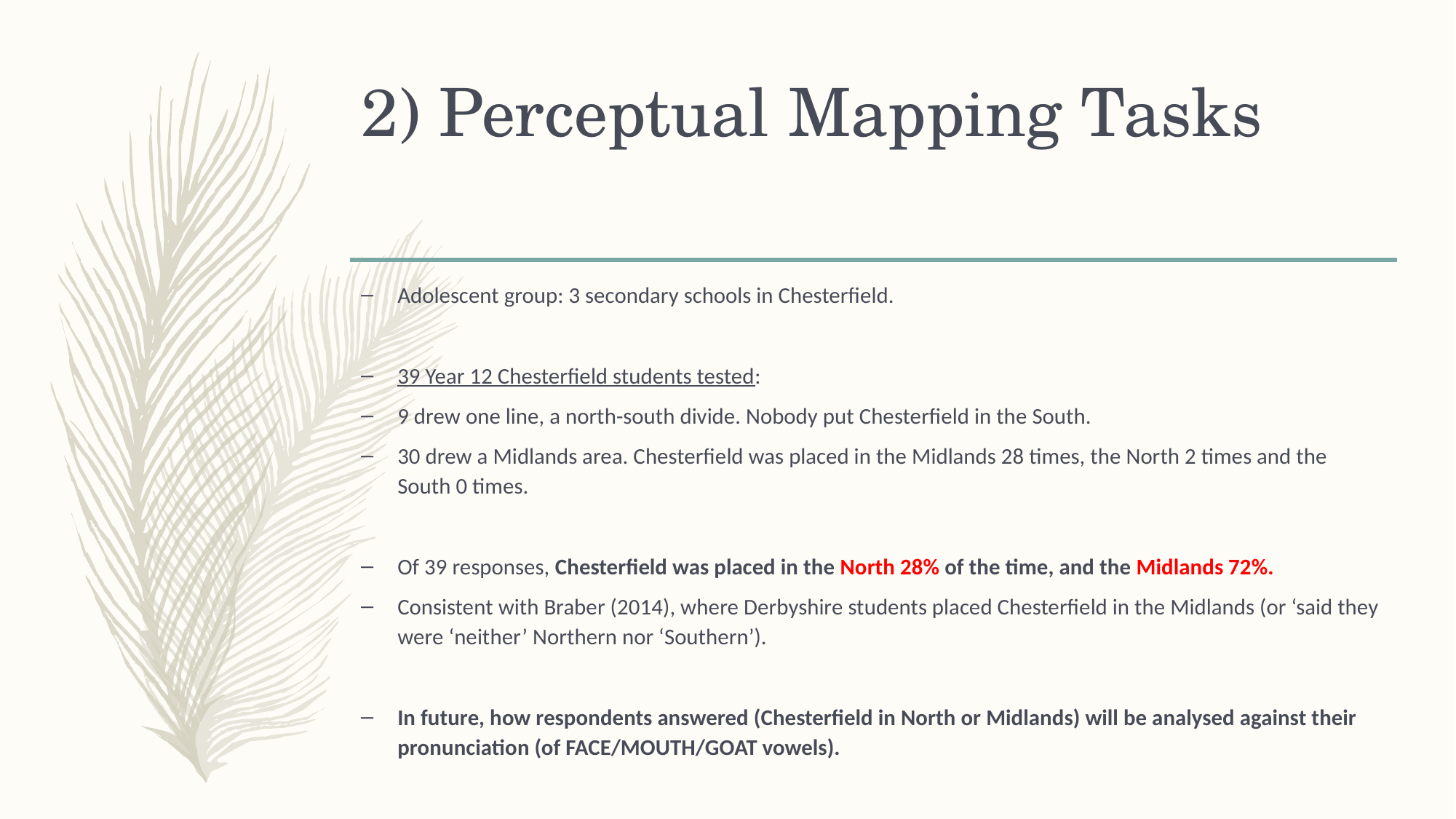

# 2) Perceptual Mapping Tasks
Adolescent group: 3 secondary schools in Chesterfield.

39 Year 12 Chesterfield students tested:
9 drew one line, a north-south divide. Nobody put Chesterfield in the South.
30 drew a Midlands area. Chesterfield was placed in the Midlands 28 times, the North 2 times and the South 0 times.

Of 39 responses, Chesterfield was placed in the North 28% of the time, and the Midlands 72%.
Consistent with Braber (2014), where Derbyshire students placed Chesterfield in the Midlands (or ‘said they were ‘neither’ Northern nor ‘Southern’).

In future, how respondents answered (Chesterfield in North or Midlands) will be analysed against their pronunciation (of FACE/MOUTH/GOAT vowels).